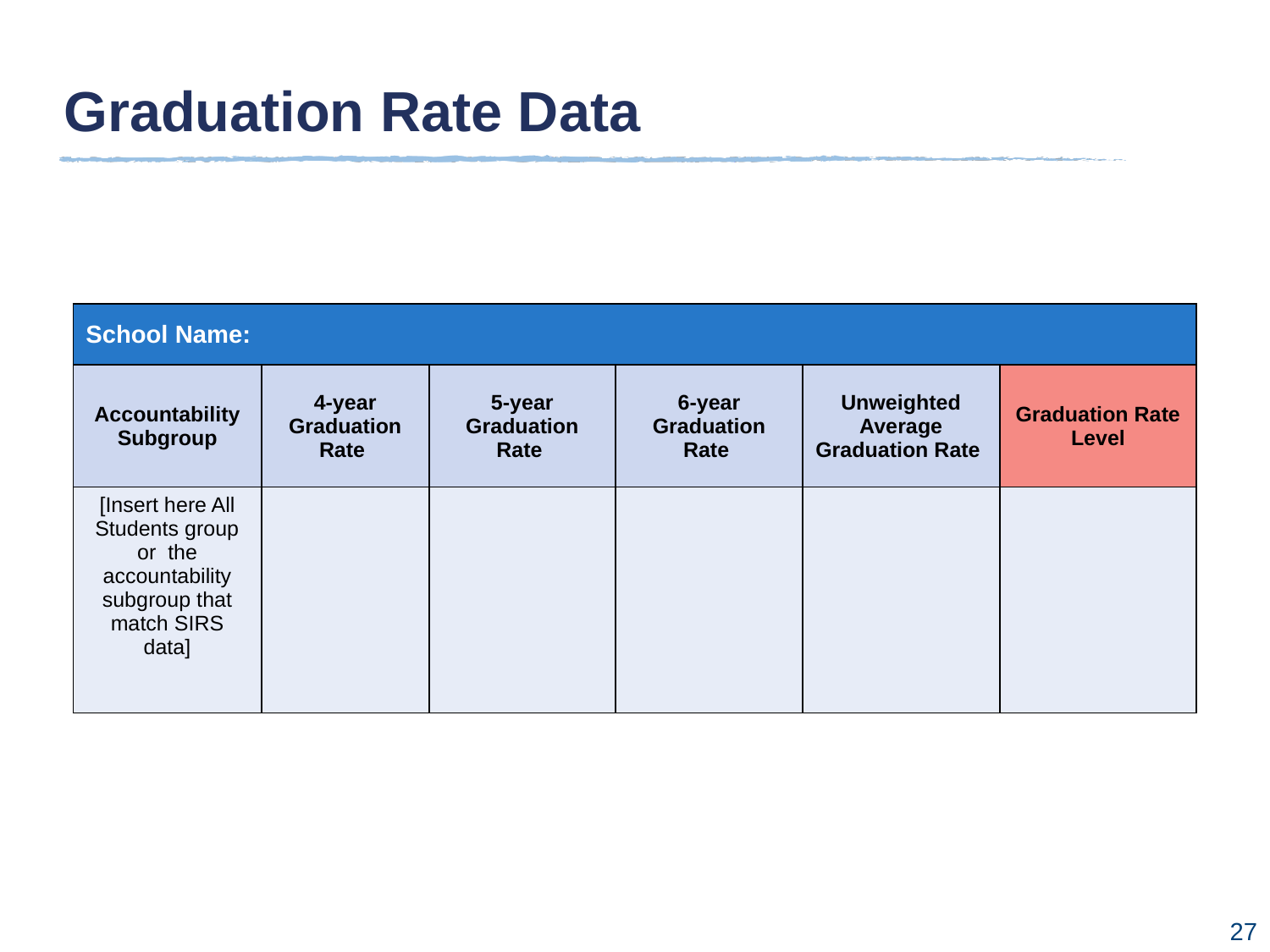

Sample Title Here
Graduation Rate Data
| School Name: |  |  |  |  |  |
| --- | --- | --- | --- | --- | --- |
| Accountability Subgroup | 4-year Graduation Rate | 5-year Graduation Rate | 6-year Graduation Rate | Unweighted Average Graduation Rate | Graduation Rate Level |
| [Insert here All Students group or the accountability subgroup that match SIRS data] |  |  |  |  |  |

27